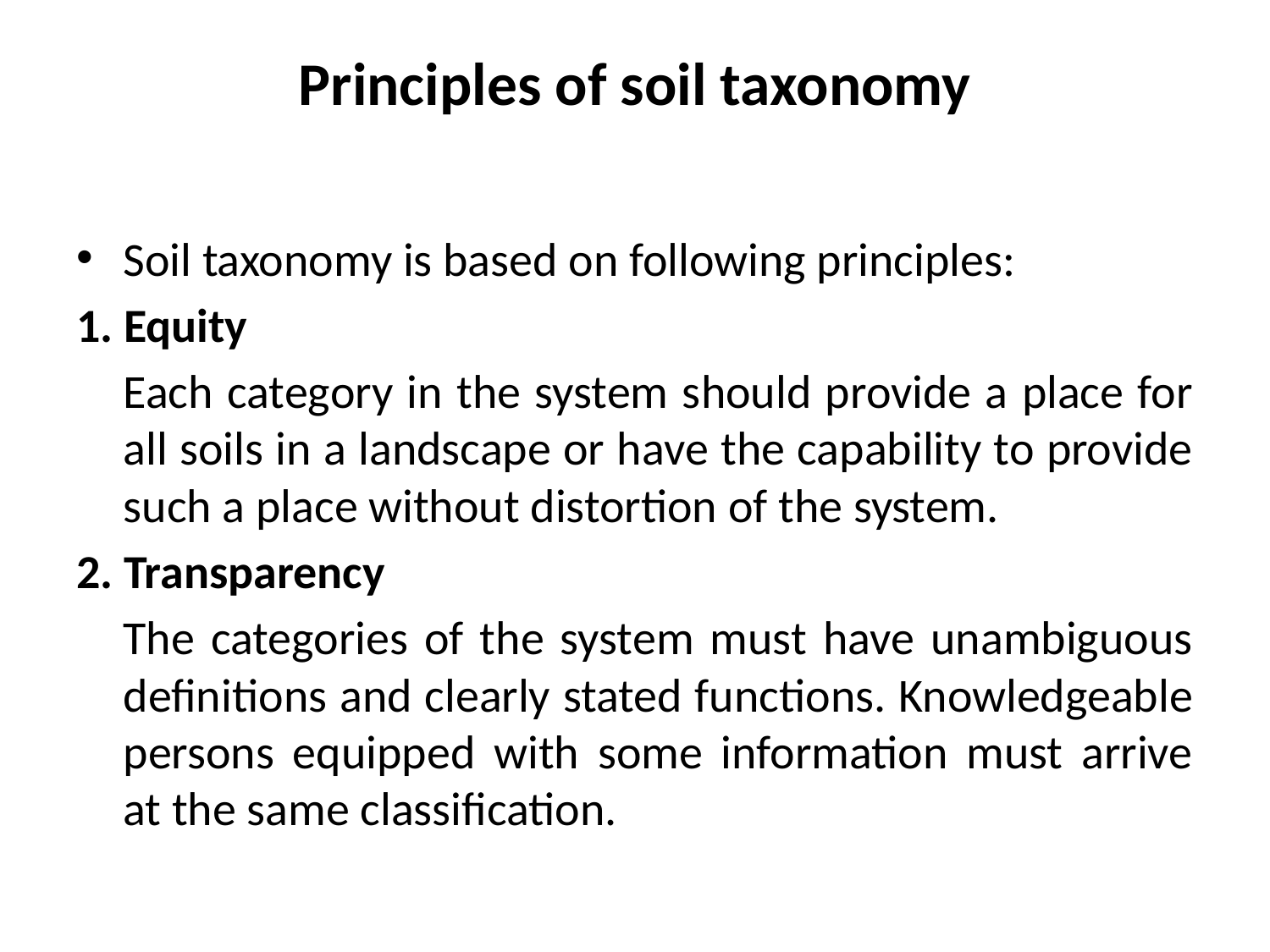

# Principles of soil taxonomy
Soil taxonomy is based on following principles:
1. Equity
	Each category in the system should provide a place for all soils in a landscape or have the capability to provide such a place without distortion of the system.
2. Transparency
	The categories of the system must have unambiguous definitions and clearly stated functions. Knowledgeable persons equipped with some information must arrive at the same classification.